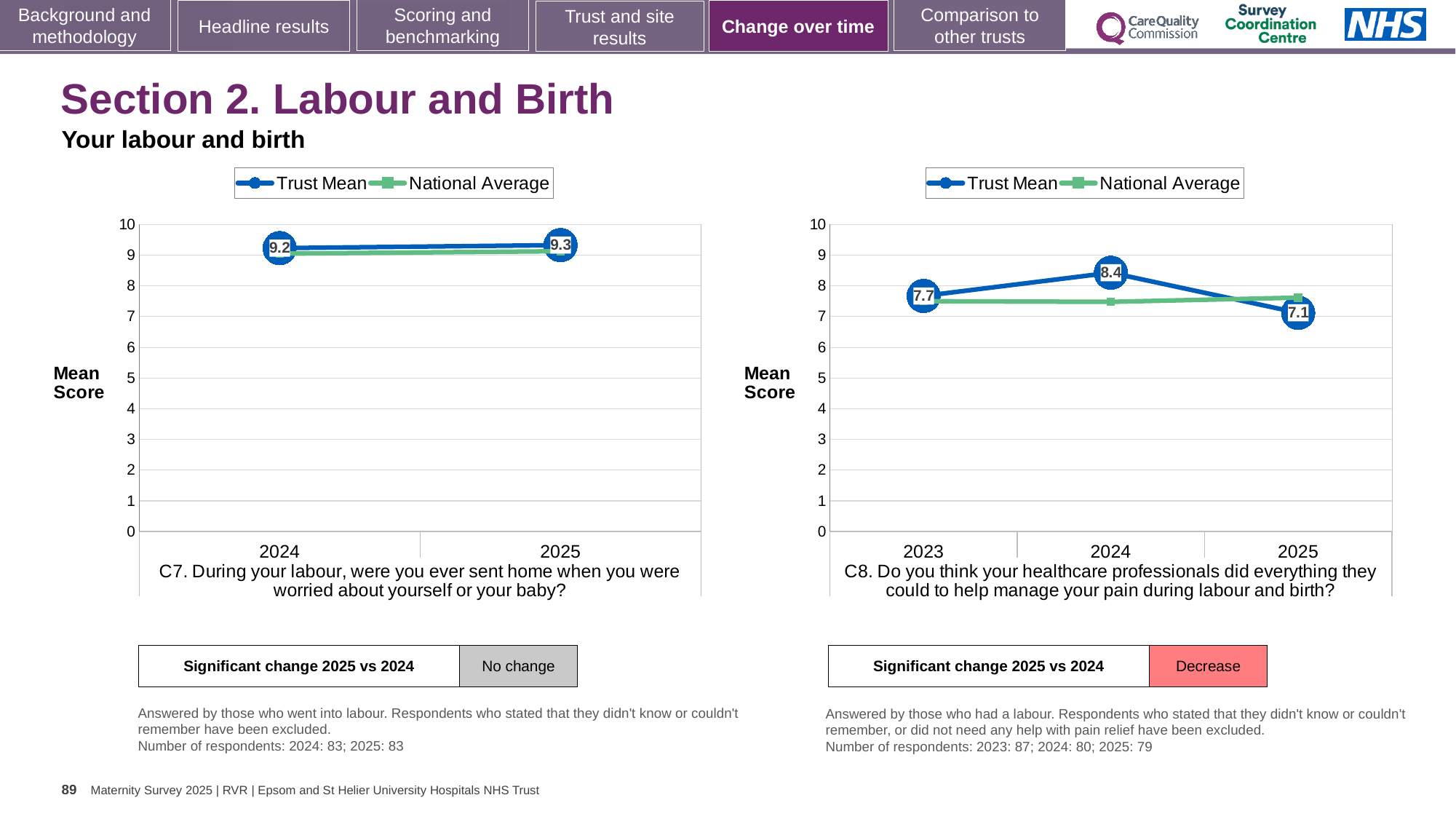

# Section 2. Labour and Birth
Your labour and birth

### Chart

| Category | Trust Mean | National Average |
|---|---|---|
| 2024 | 9.228431674408348 | 9.047651712277139 |
| 2025 | 9.325678089587312 | 9.125853991952354 |

### Chart

| Category | Trust Mean | National Average |
|---|---|---|
| 2023 | 7.671414394315892 | 7.50025110913693 |
| 2024 | 8.428062286630407 | 7.479181733396061 |
| 2025 | 7.121647148168456 | 7.615757616016452 |
| Significant change 2025 vs 2024 | No change |
| --- | --- |
| Significant change 2025 vs 2024 | Decrease |
| --- | --- |
Answered by those who went into labour. Respondents who stated that they didn't know or couldn't remember have been excluded.
Number of respondents: 2024: 83; 2025: 83
Answered by those who had a labour. Respondents who stated that they didn't know or couldn't remember, or did not need any help with pain relief have been excluded.
Number of respondents: 2023: 87; 2024: 80; 2025: 79
89